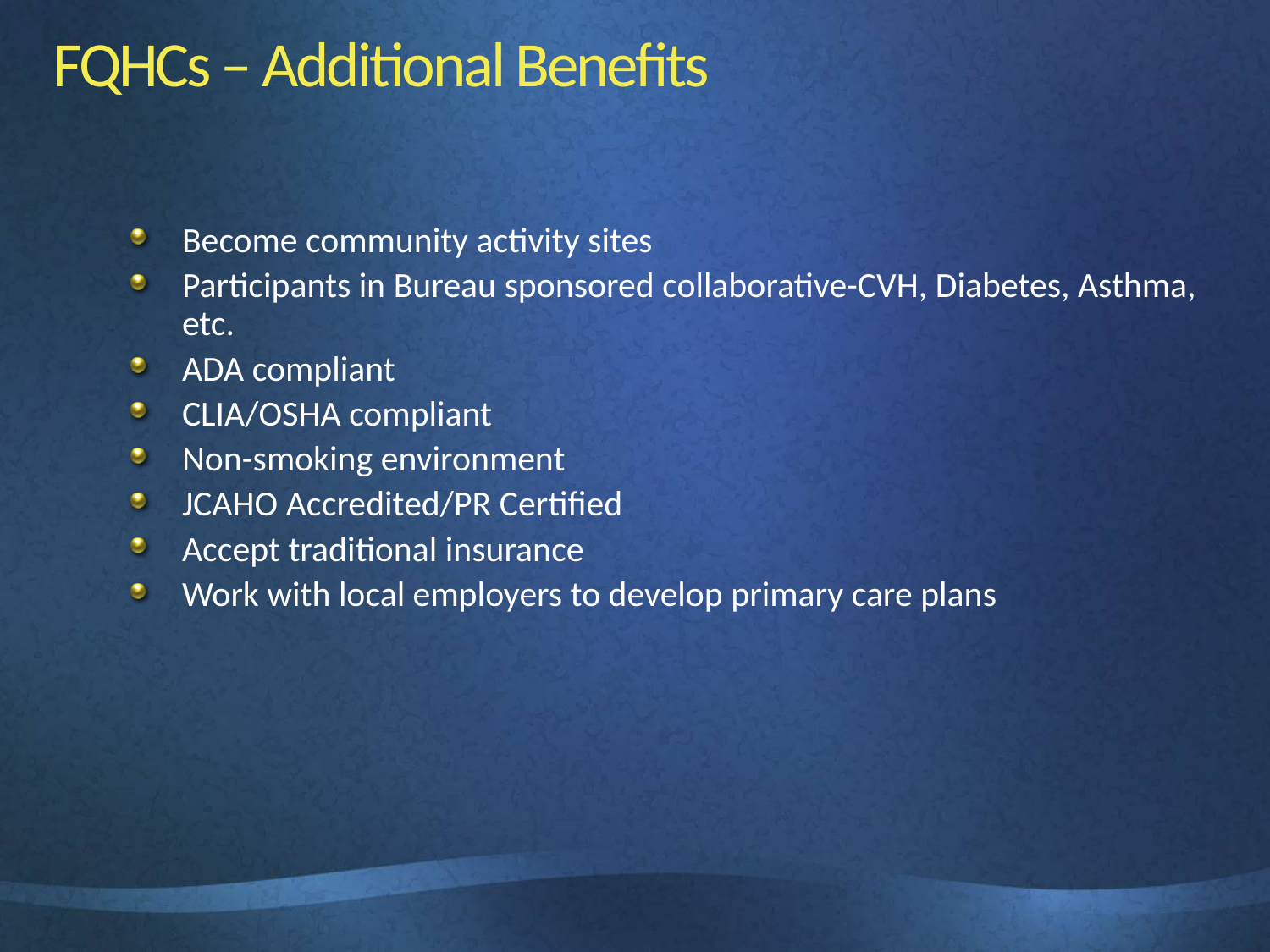

# FQHCs – Additional Benefits
Become community activity sites
Participants in Bureau sponsored collaborative-CVH, Diabetes, Asthma, etc.
ADA compliant
CLIA/OSHA compliant
Non-smoking environment
JCAHO Accredited/PR Certified
Accept traditional insurance
Work with local employers to develop primary care plans